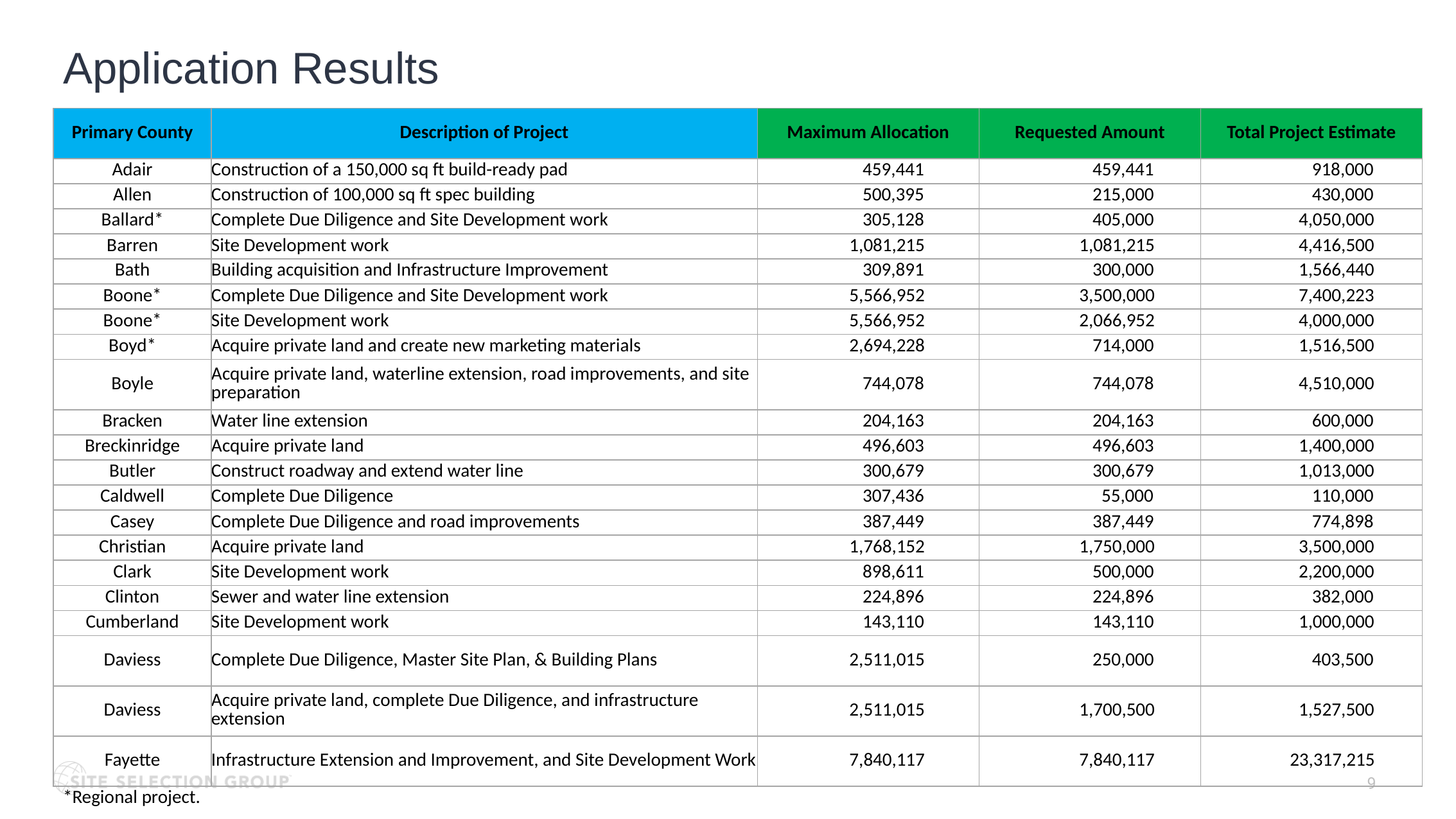

Application Results
| Primary County | Description of Project | Maximum Allocation | Requested Amount | Total Project Estimate |
| --- | --- | --- | --- | --- |
| Adair | Construction of a 150,000 sq ft build-ready pad | 459,441 | 459,441 | 918,000 |
| Allen | Construction of 100,000 sq ft spec building | 500,395 | 215,000 | 430,000 |
| Ballard\* | Complete Due Diligence and Site Development work | 305,128 | 405,000 | 4,050,000 |
| Barren | Site Development work | 1,081,215 | 1,081,215 | 4,416,500 |
| Bath | Building acquisition and Infrastructure Improvement | 309,891 | 300,000 | 1,566,440 |
| Boone\* | Complete Due Diligence and Site Development work | 5,566,952 | 3,500,000 | 7,400,223 |
| Boone\* | Site Development work | 5,566,952 | 2,066,952 | 4,000,000 |
| Boyd\* | Acquire private land and create new marketing materials | 2,694,228 | 714,000 | 1,516,500 |
| Boyle | Acquire private land, waterline extension, road improvements, and site preparation | 744,078 | 744,078 | 4,510,000 |
| Bracken | Water line extension | 204,163 | 204,163 | 600,000 |
| Breckinridge | Acquire private land | 496,603 | 496,603 | 1,400,000 |
| Butler | Construct roadway and extend water line | 300,679 | 300,679 | 1,013,000 |
| Caldwell | Complete Due Diligence | 307,436 | 55,000 | 110,000 |
| Casey | Complete Due Diligence and road improvements | 387,449 | 387,449 | 774,898 |
| Christian | Acquire private land | 1,768,152 | 1,750,000 | 3,500,000 |
| Clark | Site Development work | 898,611 | 500,000 | 2,200,000 |
| Clinton | Sewer and water line extension | 224,896 | 224,896 | 382,000 |
| Cumberland | Site Development work | 143,110 | 143,110 | 1,000,000 |
| Daviess | Complete Due Diligence, Master Site Plan, & Building Plans | 2,511,015 | 250,000 | 403,500 |
| Daviess | Acquire private land, complete Due Diligence, and infrastructure extension | 2,511,015 | 1,700,500 | 1,527,500 |
| Fayette | Infrastructure Extension and Improvement, and Site Development Work | 7,840,117 | 7,840,117 | 23,317,215 |
*Regional project.